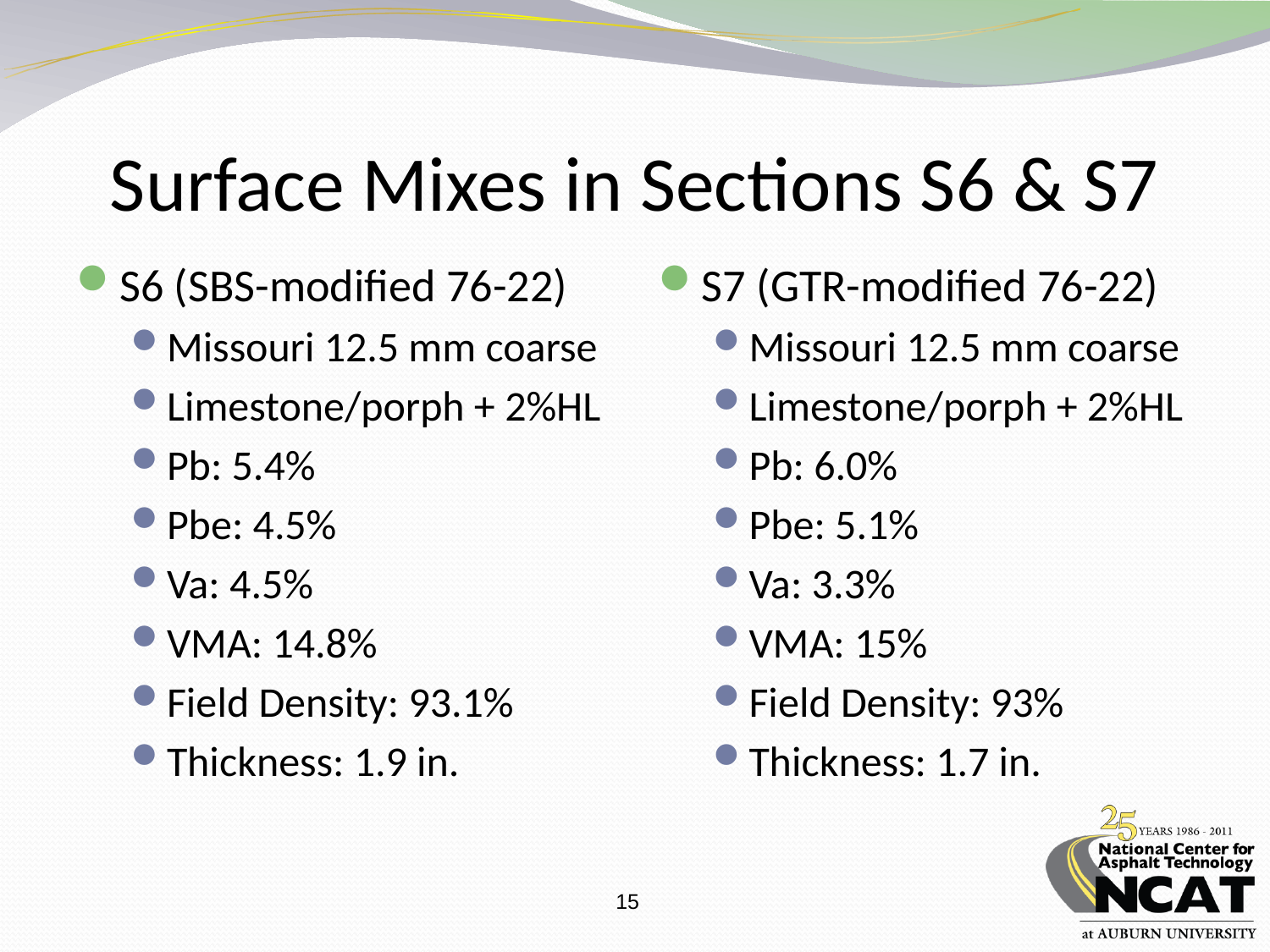

# Surface Mixes in Sections S6 & S7
S6 (SBS-modified 76-22)
Missouri 12.5 mm coarse
Limestone/porph + 2%HL
Pb: 5.4%
Pbe: 4.5%
Va: 4.5%
VMA: 14.8%
Field Density: 93.1%
Thickness: 1.9 in.
S7 (GTR-modified 76-22)
Missouri 12.5 mm coarse
Limestone/porph + 2%HL
Pb: 6.0%
Pbe: 5.1%
Va: 3.3%
VMA: 15%
Field Density: 93%
Thickness: 1.7 in.